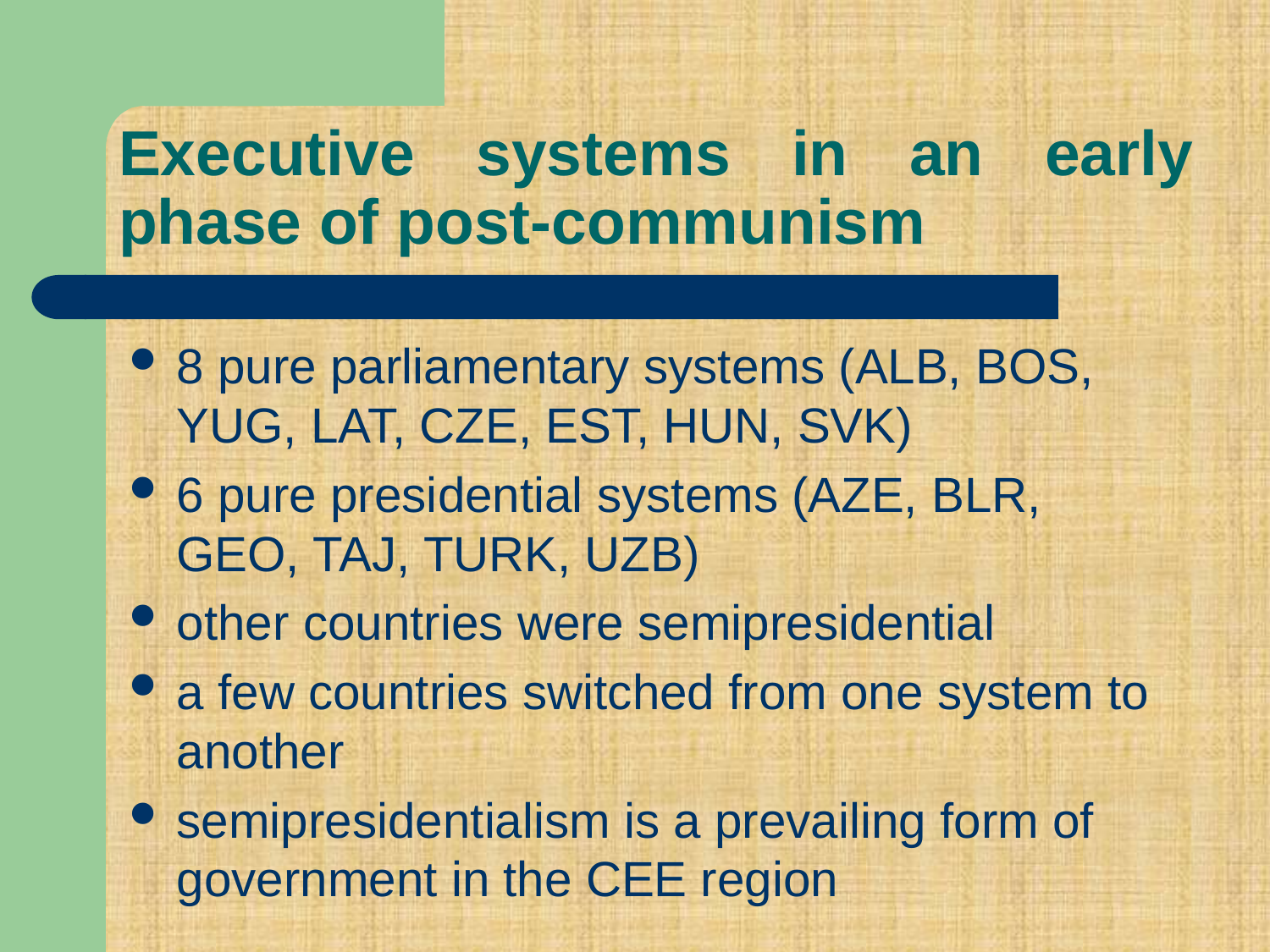

# Executive systems in an early phase of post-communism
8 pure parliamentary systems (ALB, BOS, YUG, LAT, CZE, EST, HUN, SVK)
6 pure presidential systems (AZE, BLR, GEO, TAJ, TURK, UZB)
other countries were semipresidential
a few countries switched from one system to another
semipresidentialism is a prevailing form of government in the CEE region